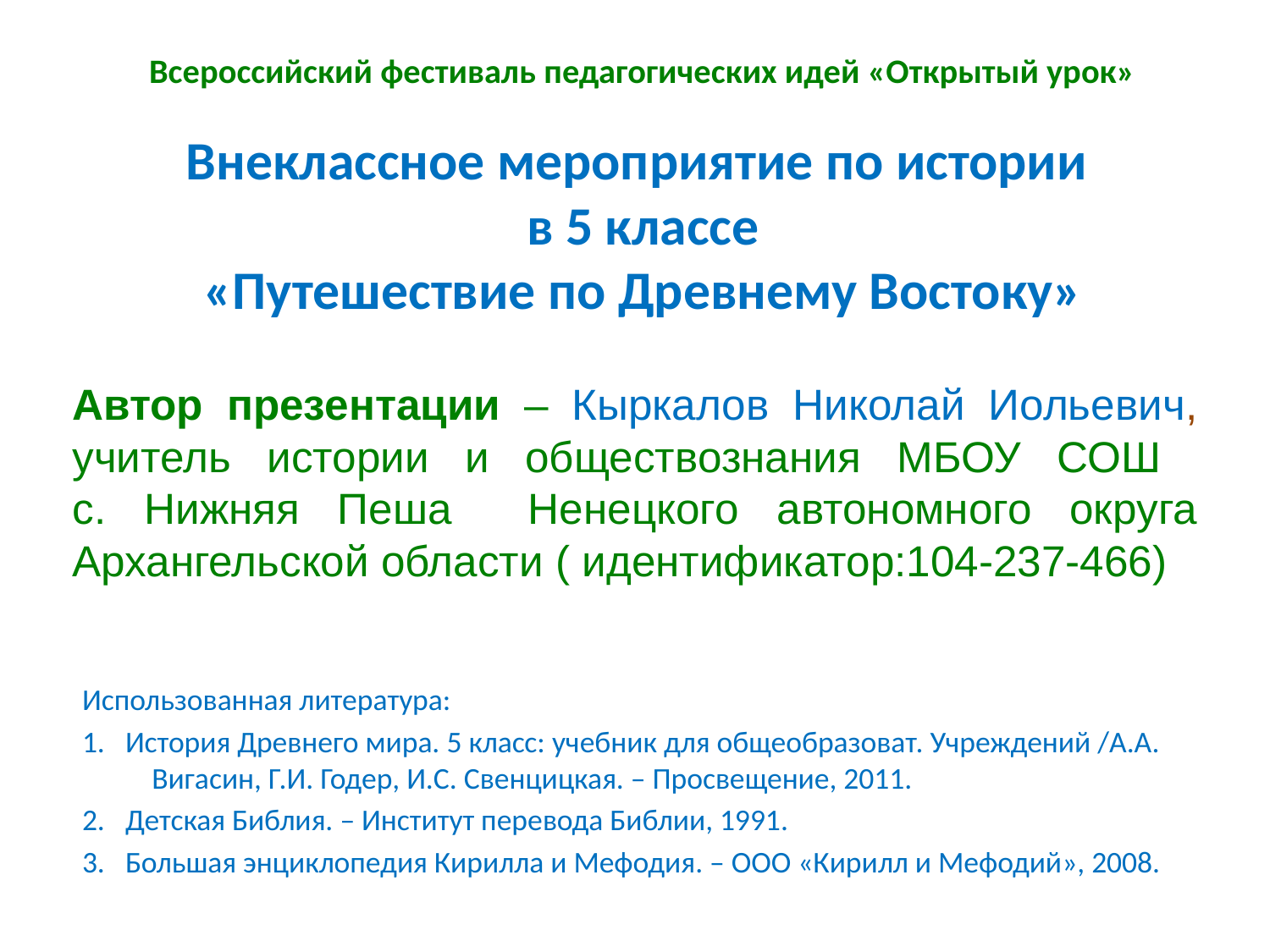

Всероссийский фестиваль педагогических идей «Открытый урок»
Внеклассное мероприятие по истории
в 5 классе
«Путешествие по Древнему Востоку»
# Автор презентации – Кыркалов Николай Иольевич, учитель истории и обществознания МБОУ СОШ с. Нижняя Пеша  Ненецкого автономного округа Архангельской области ( идентификатор:104-237-466)
Использованная литература:
1.   История Древнего мира. 5 класс: учебник для общеобразоват. Учреждений /А.А. Вигасин, Г.И. Годер, И.С. Свенцицкая. – Просвещение, 2011.
2.   Детская Библия. – Институт перевода Библии, 1991.
3.   Большая энциклопедия Кирилла и Мефодия. – ООО «Кирилл и Мефодий», 2008.